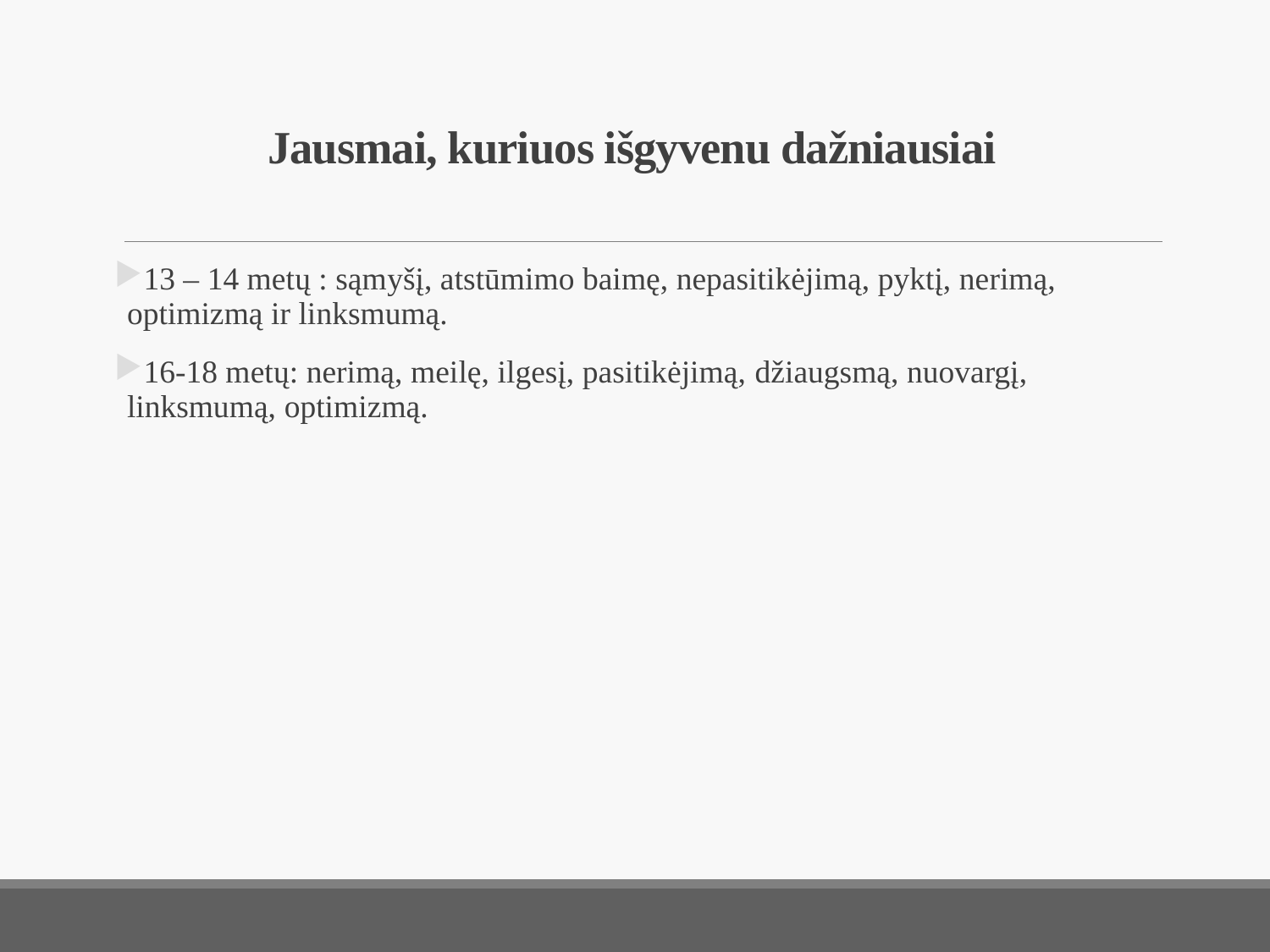

# Jausmai, kuriuos išgyvenu dažniausiai
13 – 14 metų : sąmyšį, atstūmimo baimę, nepasitikėjimą, pyktį, nerimą, optimizmą ir linksmumą.
16-18 metų: nerimą, meilę, ilgesį, pasitikėjimą, džiaugsmą, nuovargį, linksmumą, optimizmą.